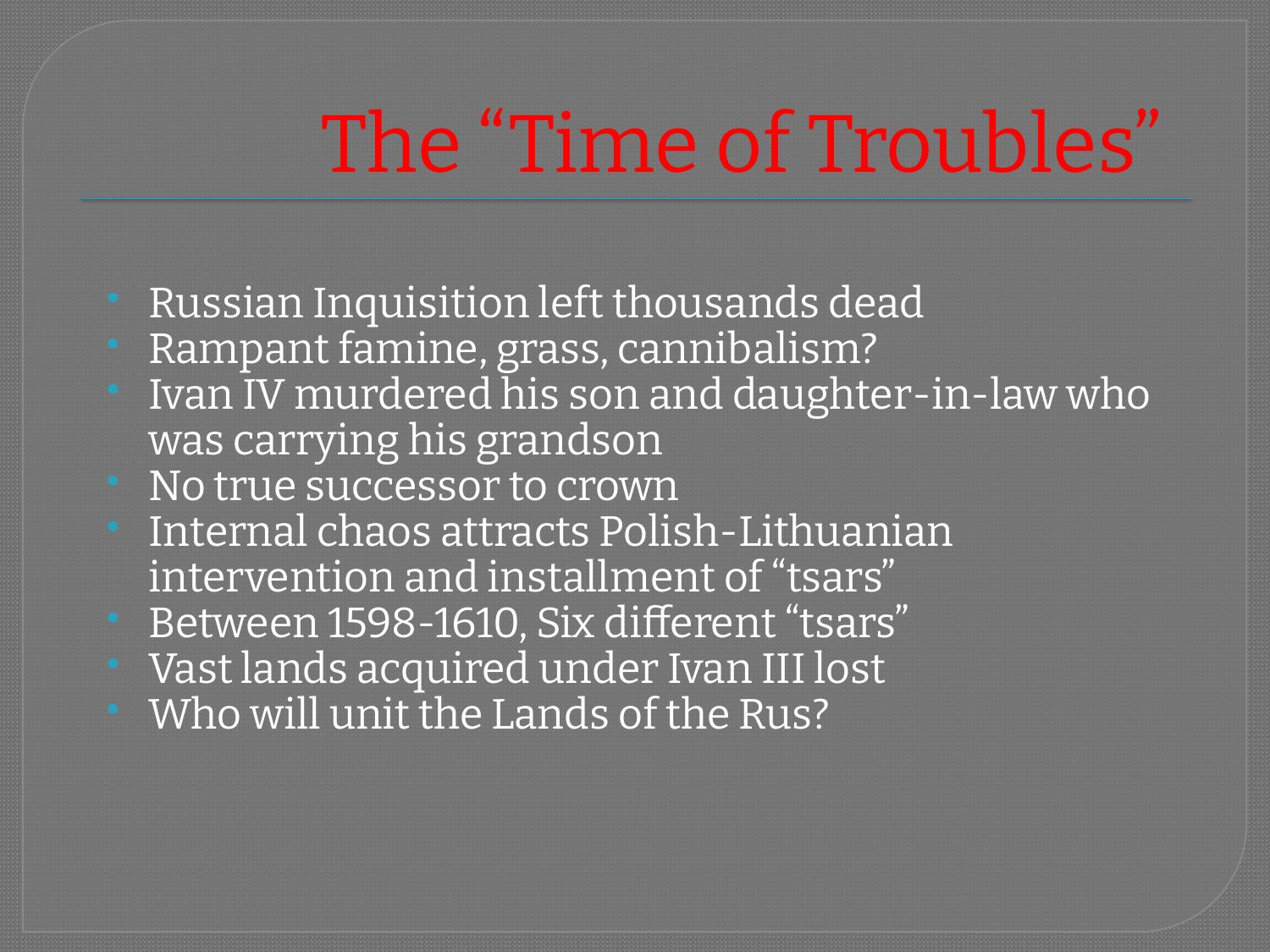

# The “Time of Troubles”
Russian Inquisition left thousands dead
Rampant famine, grass, cannibalism?
Ivan IV murdered his son and daughter-in-law who was carrying his grandson
No true successor to crown
Internal chaos attracts Polish-Lithuanian intervention and installment of “tsars”
Between 1598-1610, Six different “tsars”
Vast lands acquired under Ivan III lost
Who will unit the Lands of the Rus?